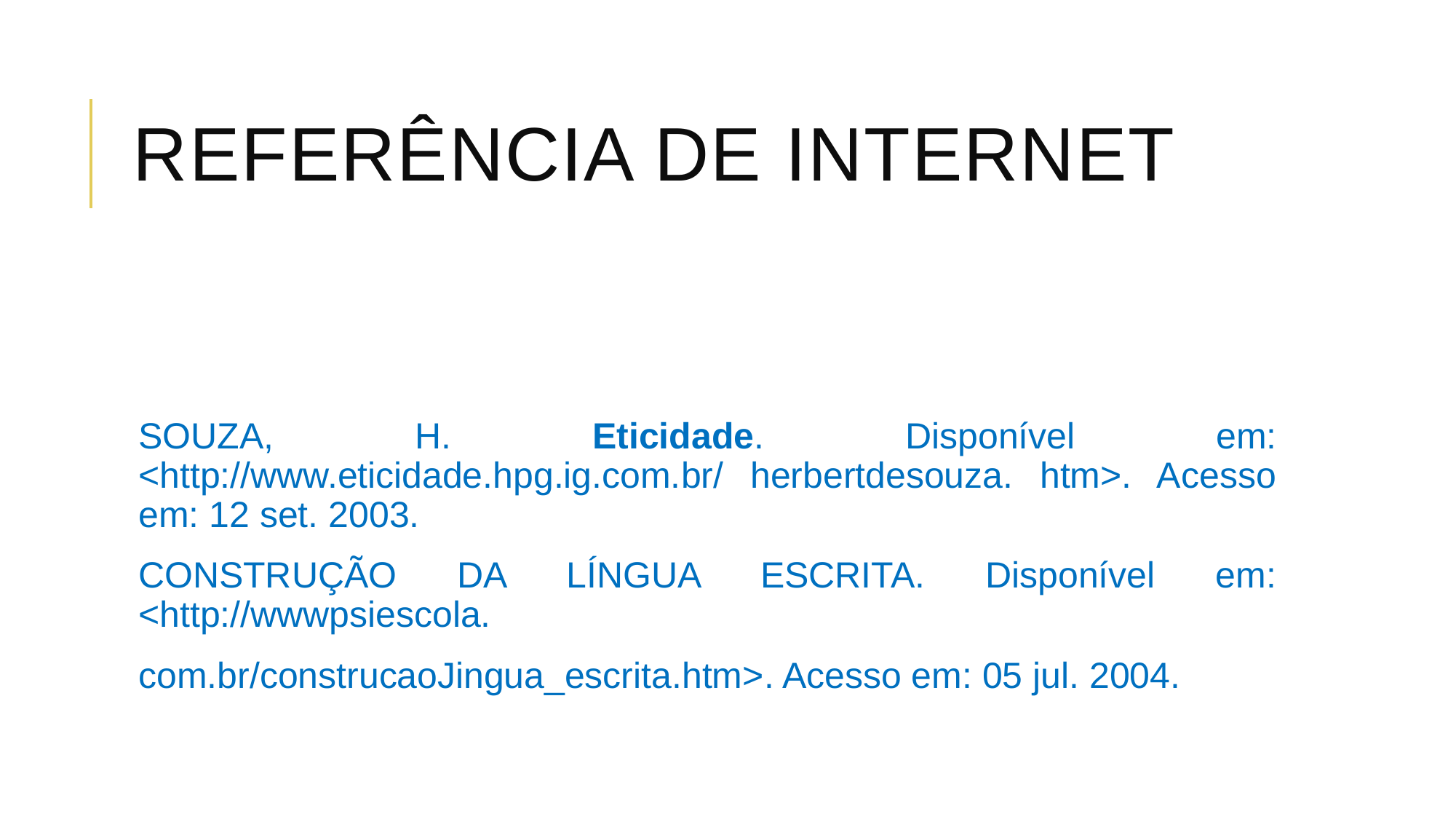

# Referência de internet

SOUZA, H. Eticidade. Disponível em: <http://www.eticidade.hpg.ig.com.br/ herbertdesouza. htm>. Acesso em: 12 set. 2003.
CONSTRUÇÃO DA LÍNGUA ESCRITA. Disponível em: <http://wwwpsiescola.
com.br/construcaoJingua_escrita.htm>. Acesso em: 05 jul. 2004.